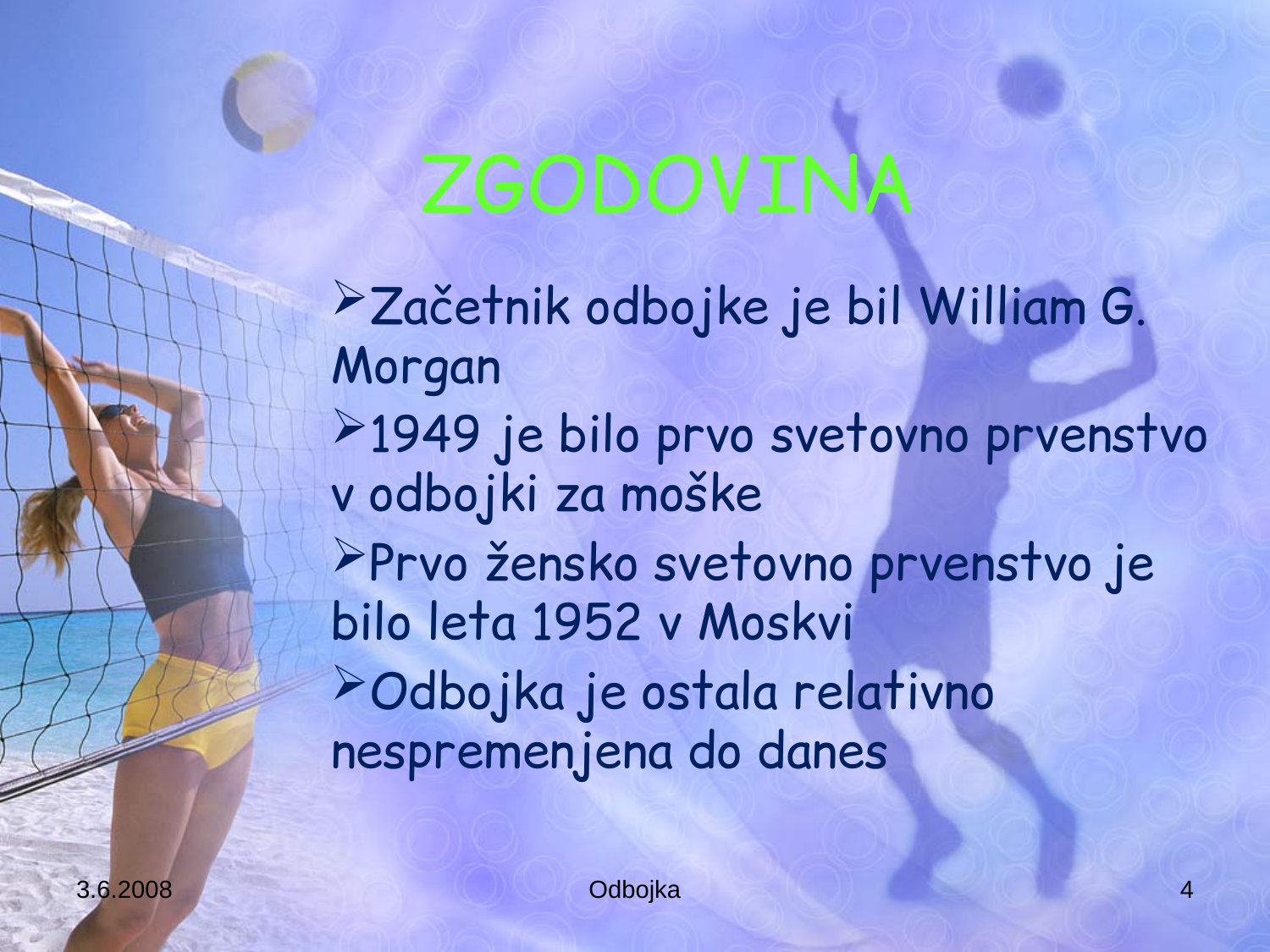

# Zgodovina
Začetnik odbojke je bil William G. Morgan
1949 je bilo prvo svetovno prvenstvo v odbojki za moške
Prvo žensko svetovno prvenstvo je bilo leta 1952 v Moskvi
Odbojka je ostala relativno nespremenjena do danes

3.6.2008
Odbojka
4